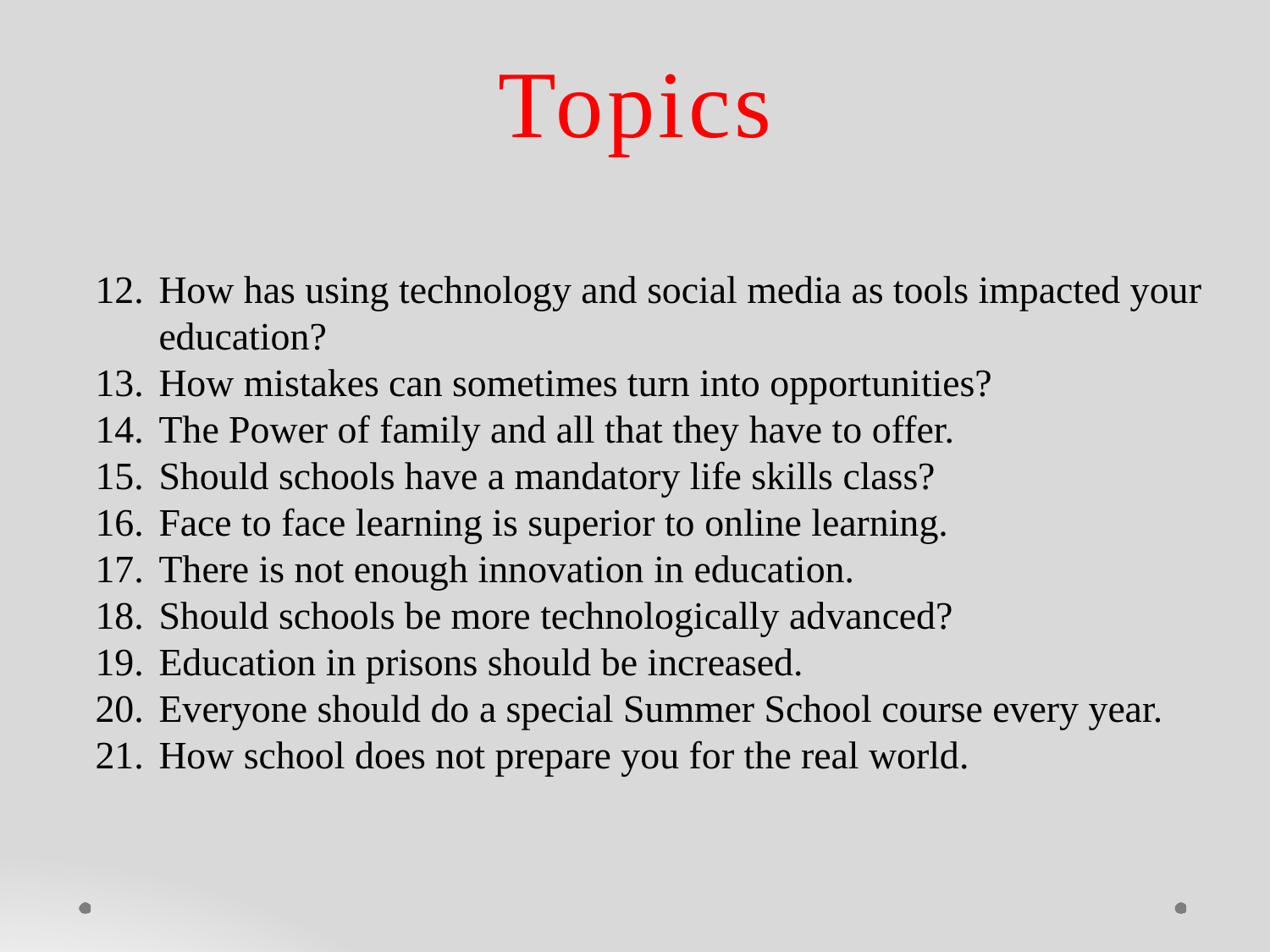

# Topics
How has using technology and social media as tools impacted your education?
How mistakes can sometimes turn into opportunities?
The Power of family and all that they have to offer.
Should schools have a mandatory life skills class?
Face to face learning is superior to online learning.
There is not enough innovation in education.
Should schools be more technologically advanced?
Education in prisons should be increased.
Everyone should do a special Summer School course every year.
How school does not prepare you for the real world.